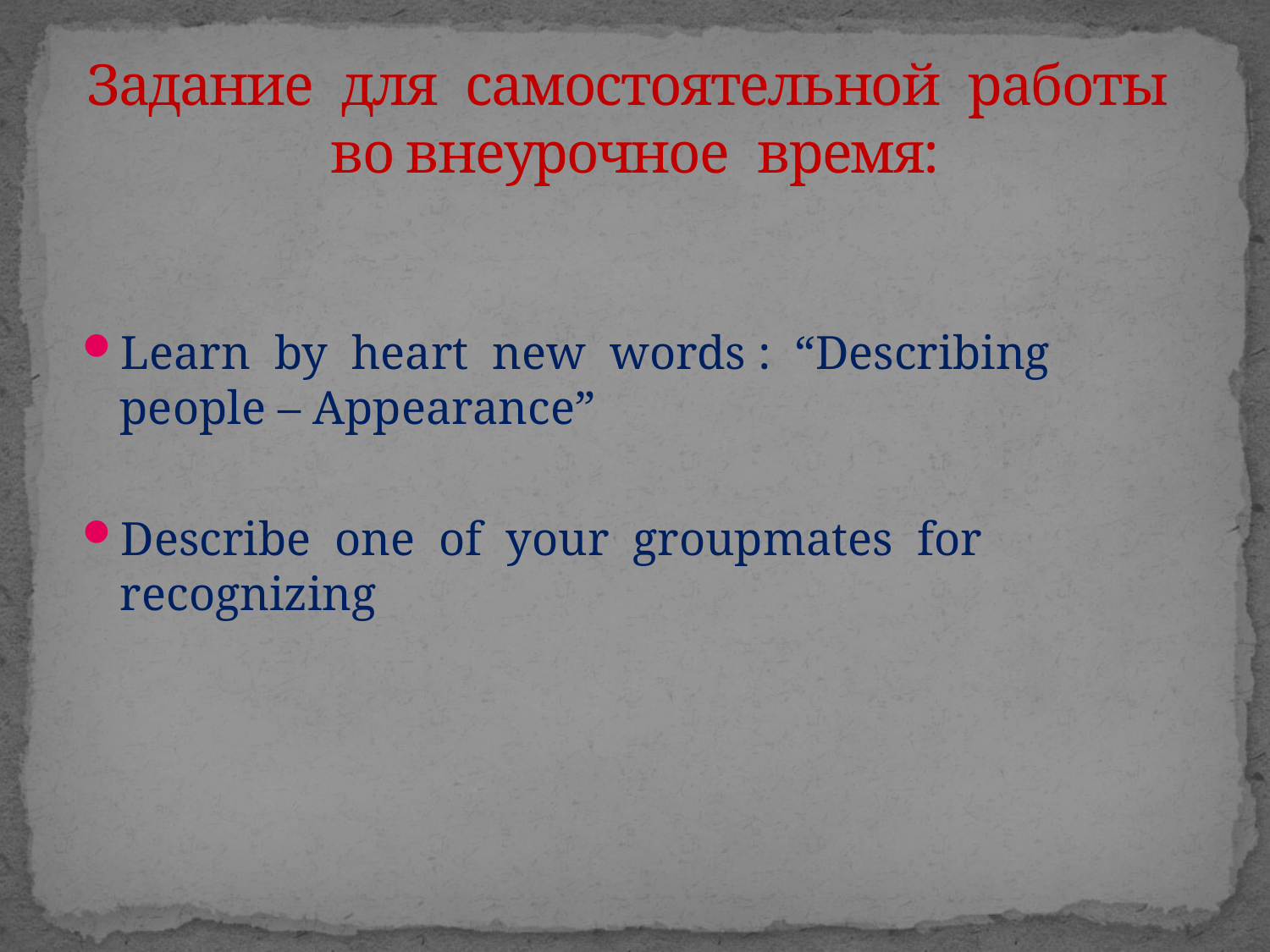

# Задание  для  самостоятельной  работы  во внеурочное  время:
Learn  by  heart  new  words :  “Describing  people – Appearance”

Describe  one  of  your  groupmates  for  recognizing